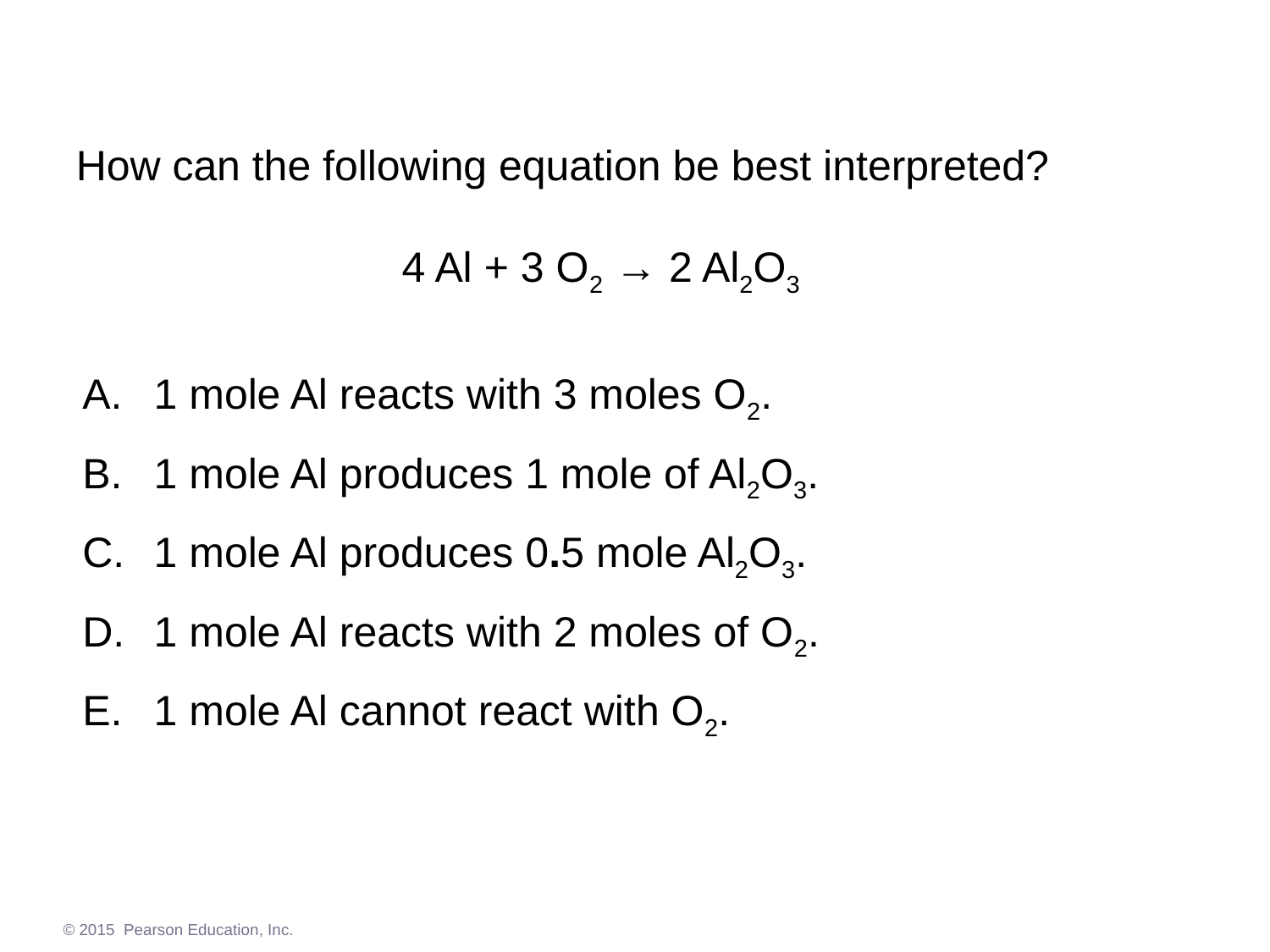

How can the following equation be best interpreted?
	4 Al + 3 O2 → 2 Al2O3
1 mole Al reacts with 3 moles O2.
1 mole Al produces 1 mole of Al2O3.
1 mole Al produces 0.5 mole Al2O3.
1 mole Al reacts with 2 moles of O2.
1 mole Al cannot react with O2.